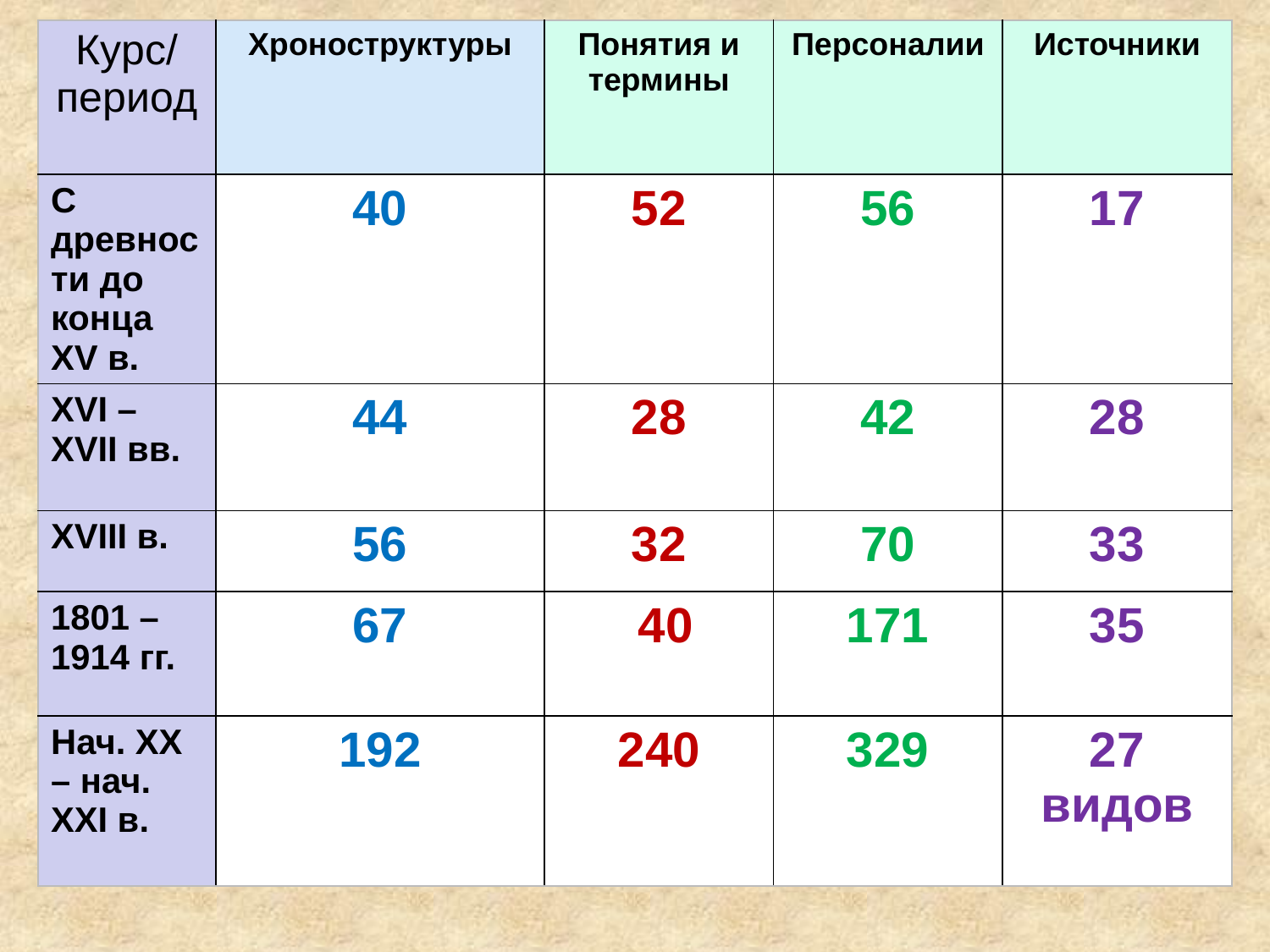

| Курс/ период | Хроноструктуры | Понятия и термины | Персоналии | Источники |
| --- | --- | --- | --- | --- |
| С древности до конца XV в. | 40 | 52 | 56 | 17 |
| XVI – XVII вв. | 44 | 28 | 42 | 28 |
| XVIII в. | 56 | 32 | 70 | 33 |
| 1801 – 1914 гг. | 67 | 40 | 171 | 35 |
| Нач. ХХ – нач. XXI в. | 192 | 240 | 329 | 27 видов |
#